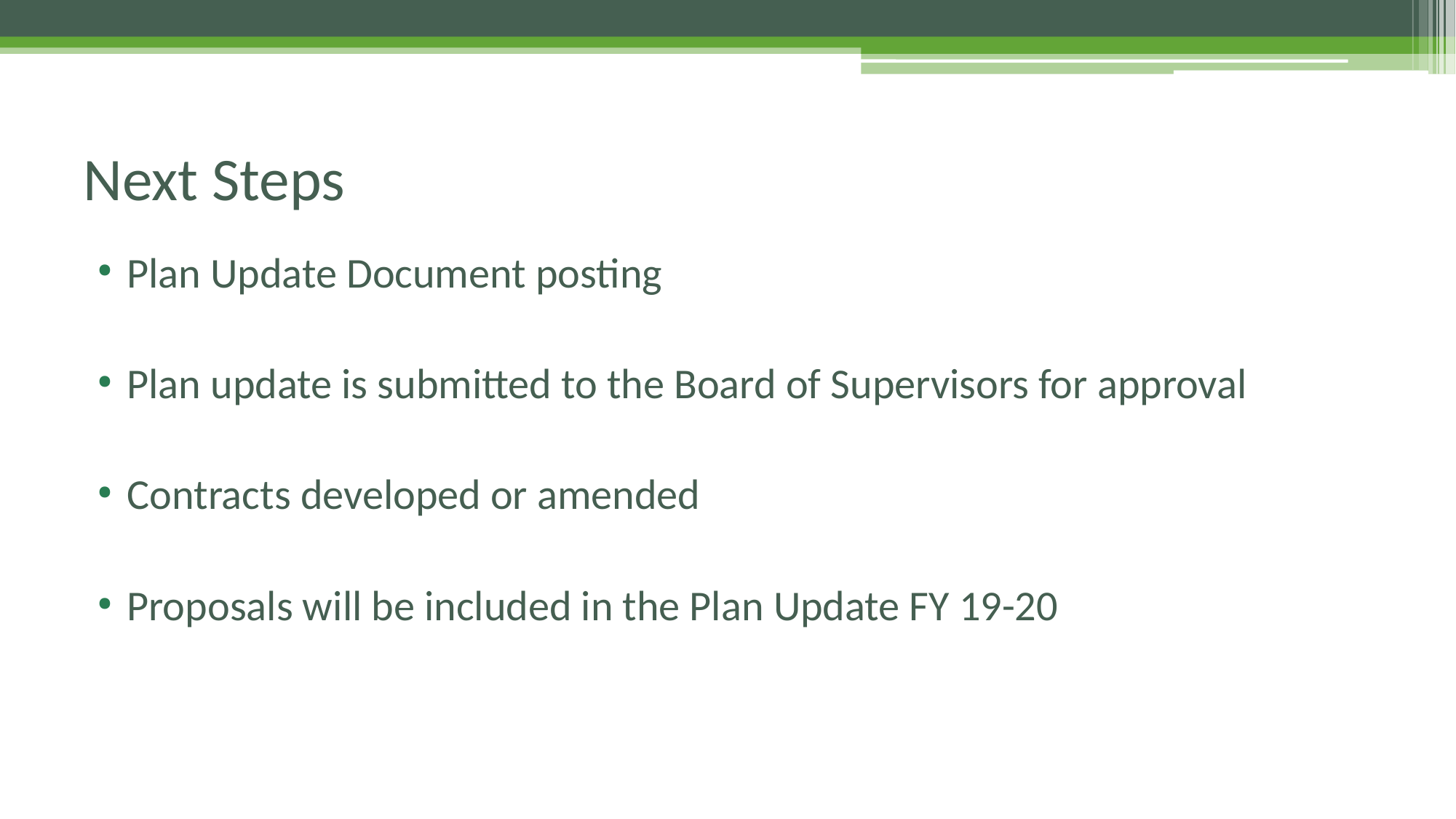

# Next Steps
Plan Update Document posting

Plan update is submitted to the Board of Supervisors for approval

Contracts developed or amended

Proposals will be included in the Plan Update FY 19-20